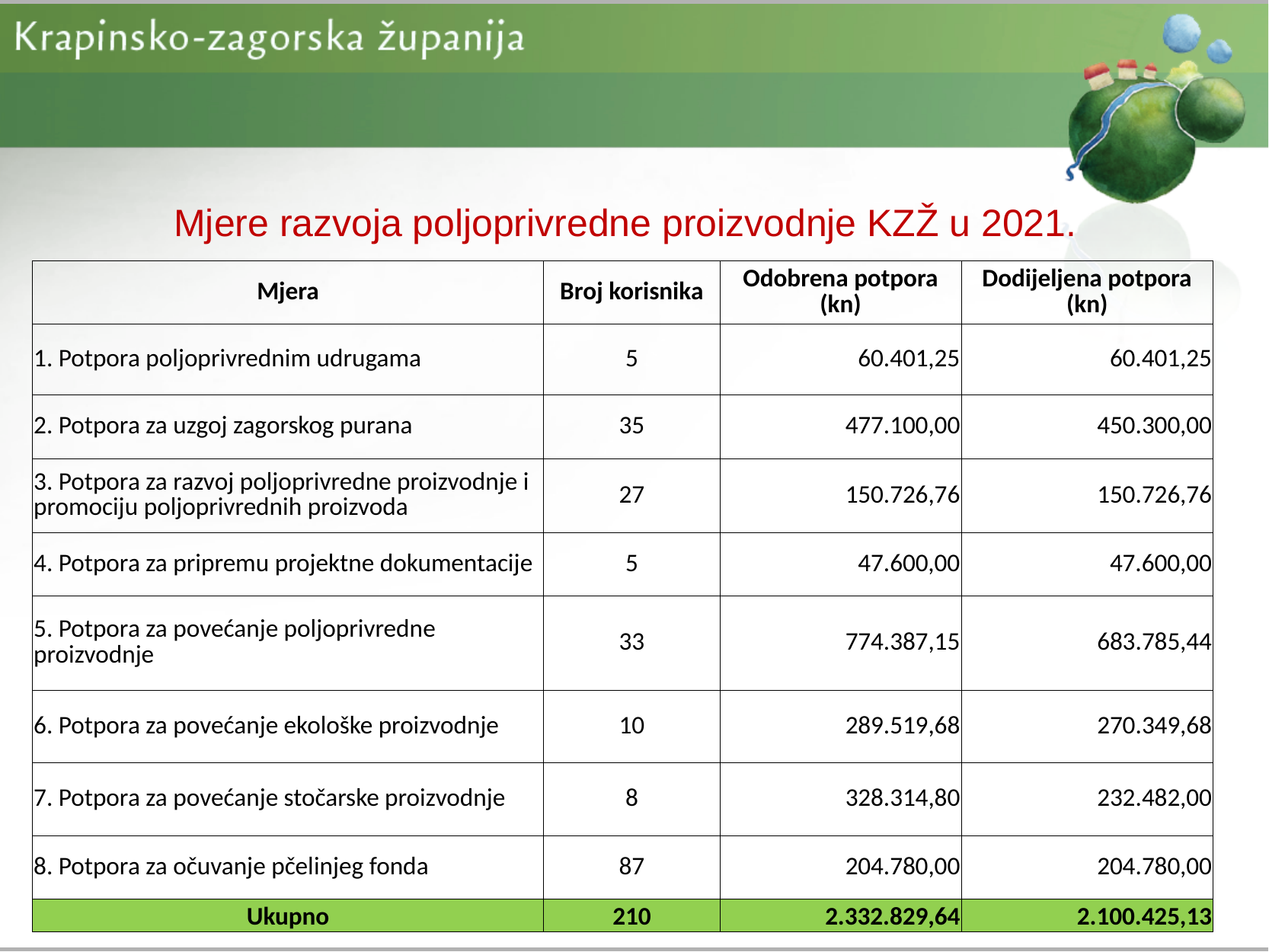

Mjere razvoja poljoprivredne proizvodnje KZŽ u 2021.
| Mjera | Broj korisnika | Odobrena potpora (kn) | Dodijeljena potpora (kn) |
| --- | --- | --- | --- |
| 1. Potpora poljoprivrednim udrugama | 5 | 60.401,25 | 60.401,25 |
| 2. Potpora za uzgoj zagorskog purana | 35 | 477.100,00 | 450.300,00 |
| 3. Potpora za razvoj poljoprivredne proizvodnje i promociju poljoprivrednih proizvoda | 27 | 150.726,76 | 150.726,76 |
| 4. Potpora za pripremu projektne dokumentacije | 5 | 47.600,00 | 47.600,00 |
| 5. Potpora za povećanje poljoprivredne proizvodnje | 33 | 774.387,15 | 683.785,44 |
| 6. Potpora za povećanje ekološke proizvodnje | 10 | 289.519,68 | 270.349,68 |
| 7. Potpora za povećanje stočarske proizvodnje | 8 | 328.314,80 | 232.482,00 |
| 8. Potpora za očuvanje pčelinjeg fonda | 87 | 204.780,00 | 204.780,00 |
| Ukupno | 210 | 2.332.829,64 | 2.100.425,13 |